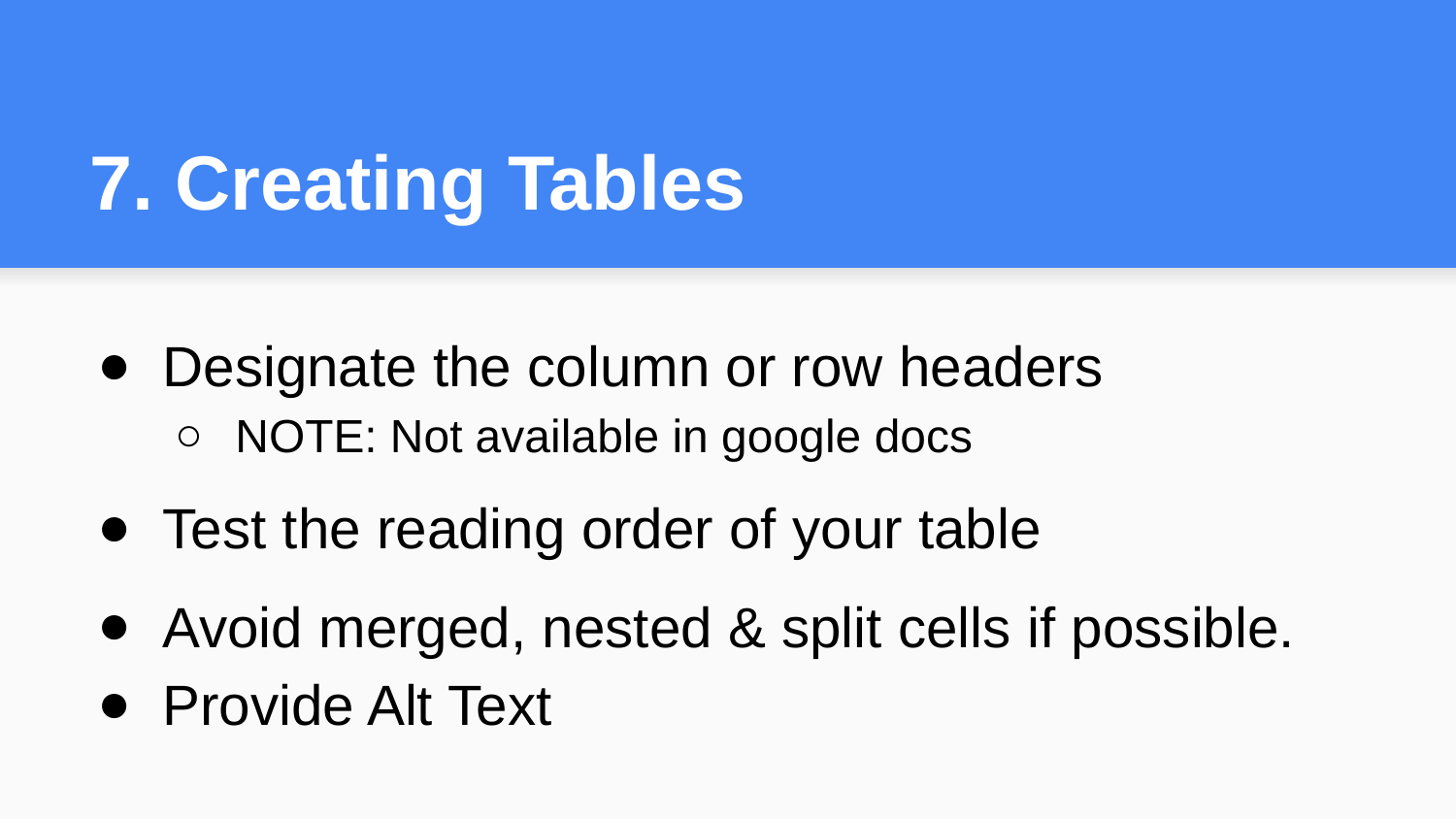

# 7. Creating Tables
Designate the column or row headers
NOTE: Not available in google docs
Test the reading order of your table
Avoid merged, nested & split cells if possible.
Provide Alt Text